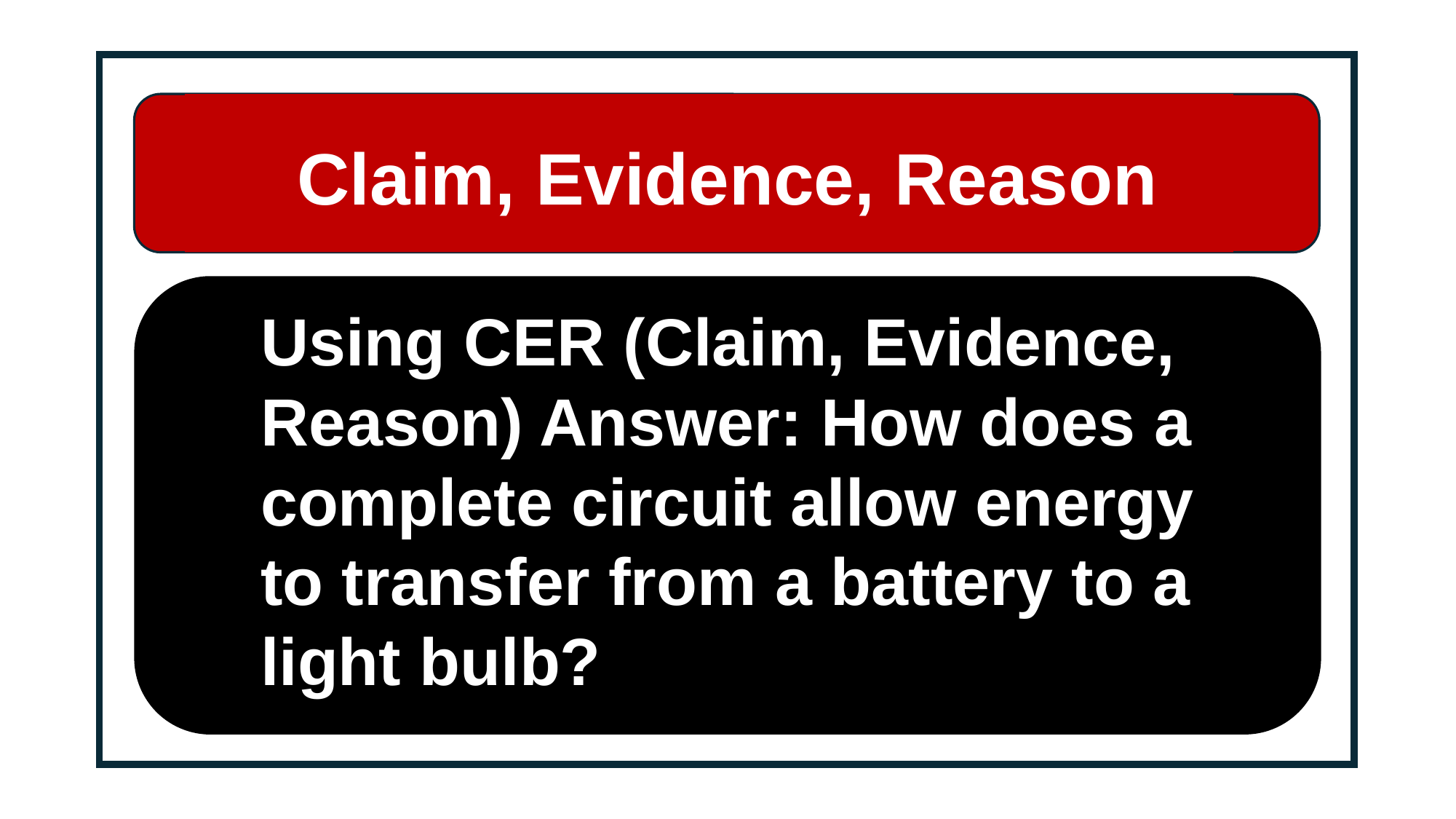

# Claim, Evidence, Reason
Using CER (Claim, Evidence, Reason) Answer: How does a complete circuit allow energy to transfer from a battery to a light bulb?